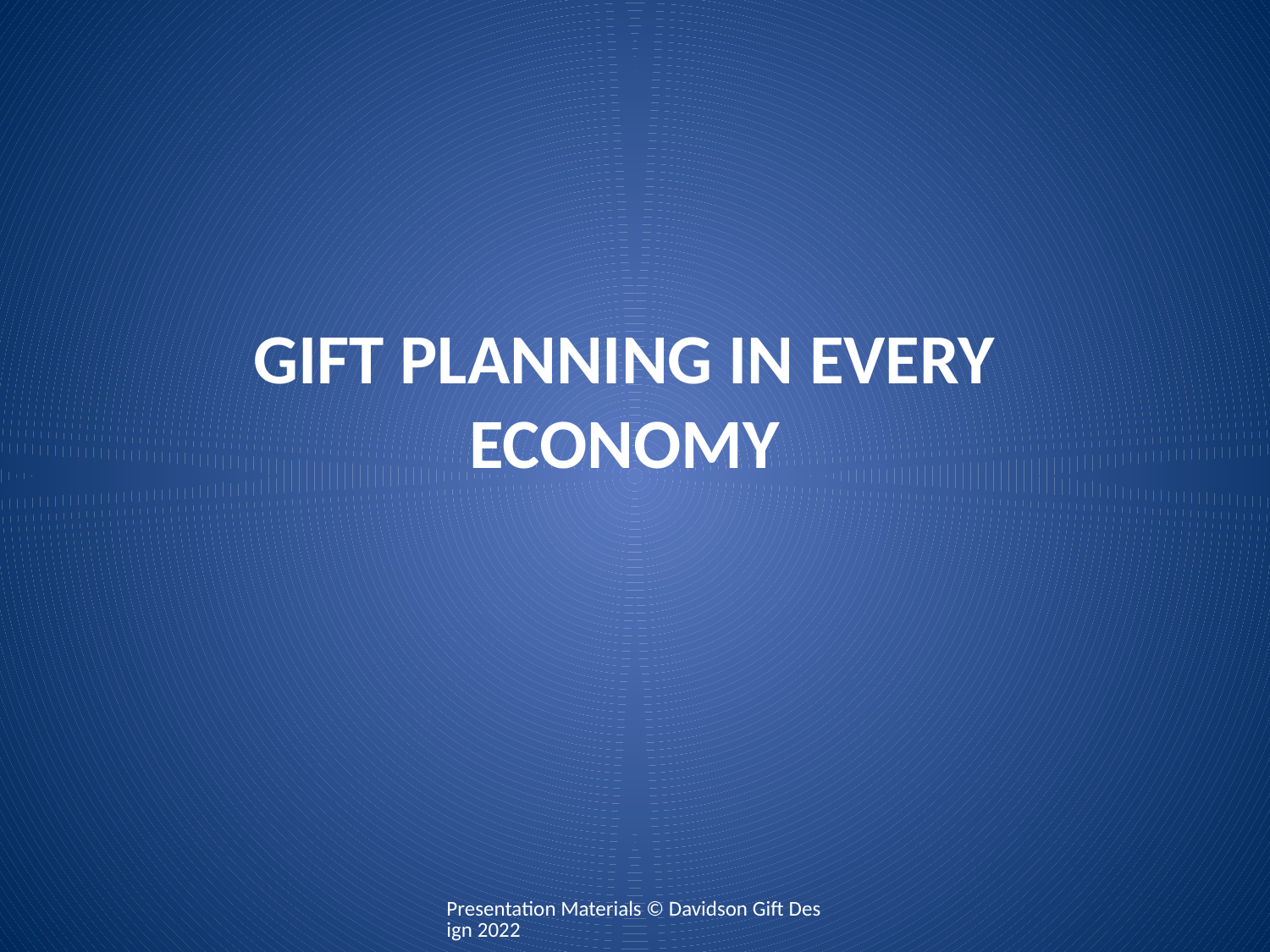

# GIFT PLANNING IN EVERY ECONOMY
Presentation Materials © Davidson Gift Design 2022